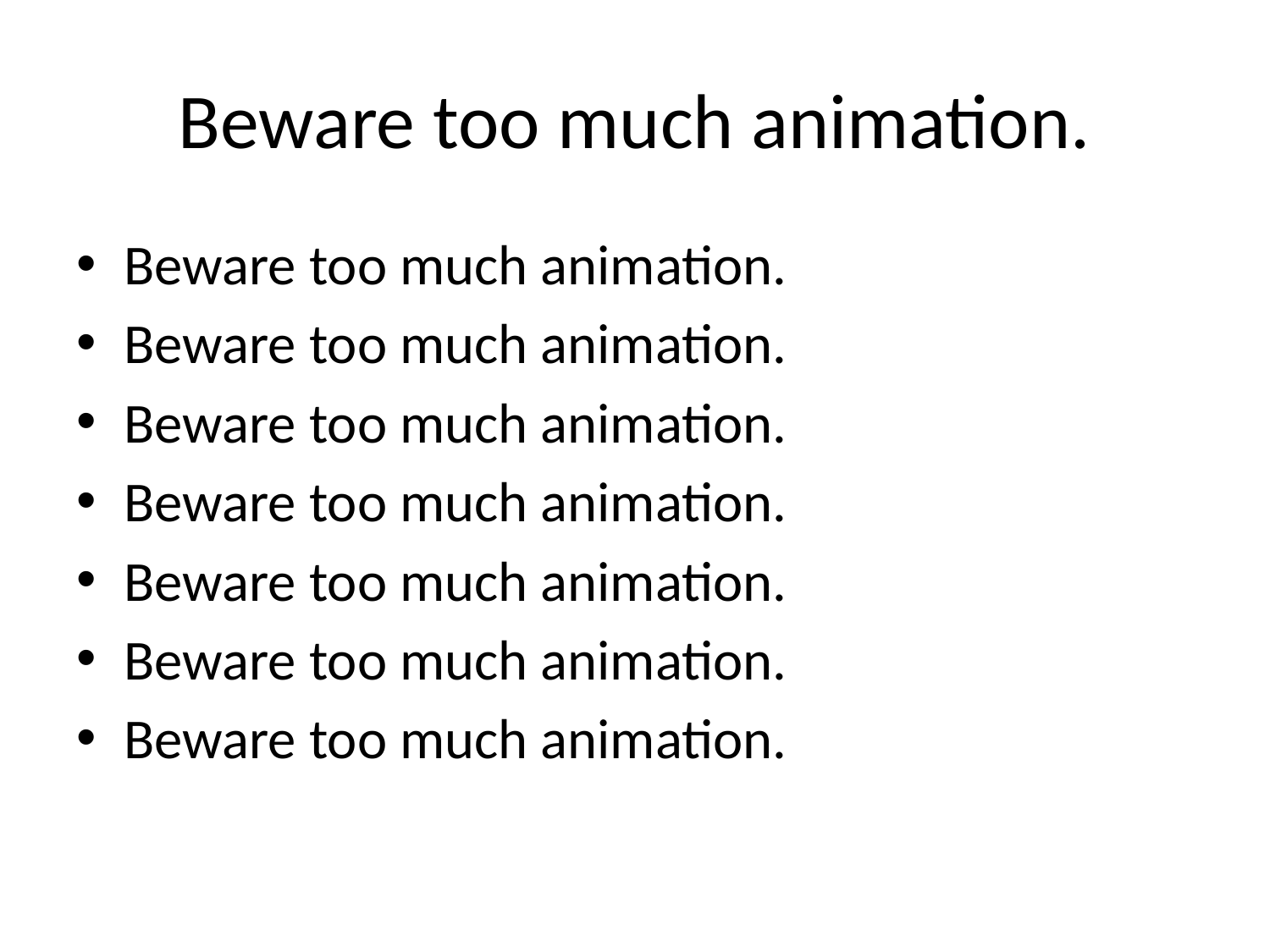

# Beware too much animation.
Beware too much animation.
Beware too much animation.
Beware too much animation.
Beware too much animation.
Beware too much animation.
Beware too much animation.
Beware too much animation.